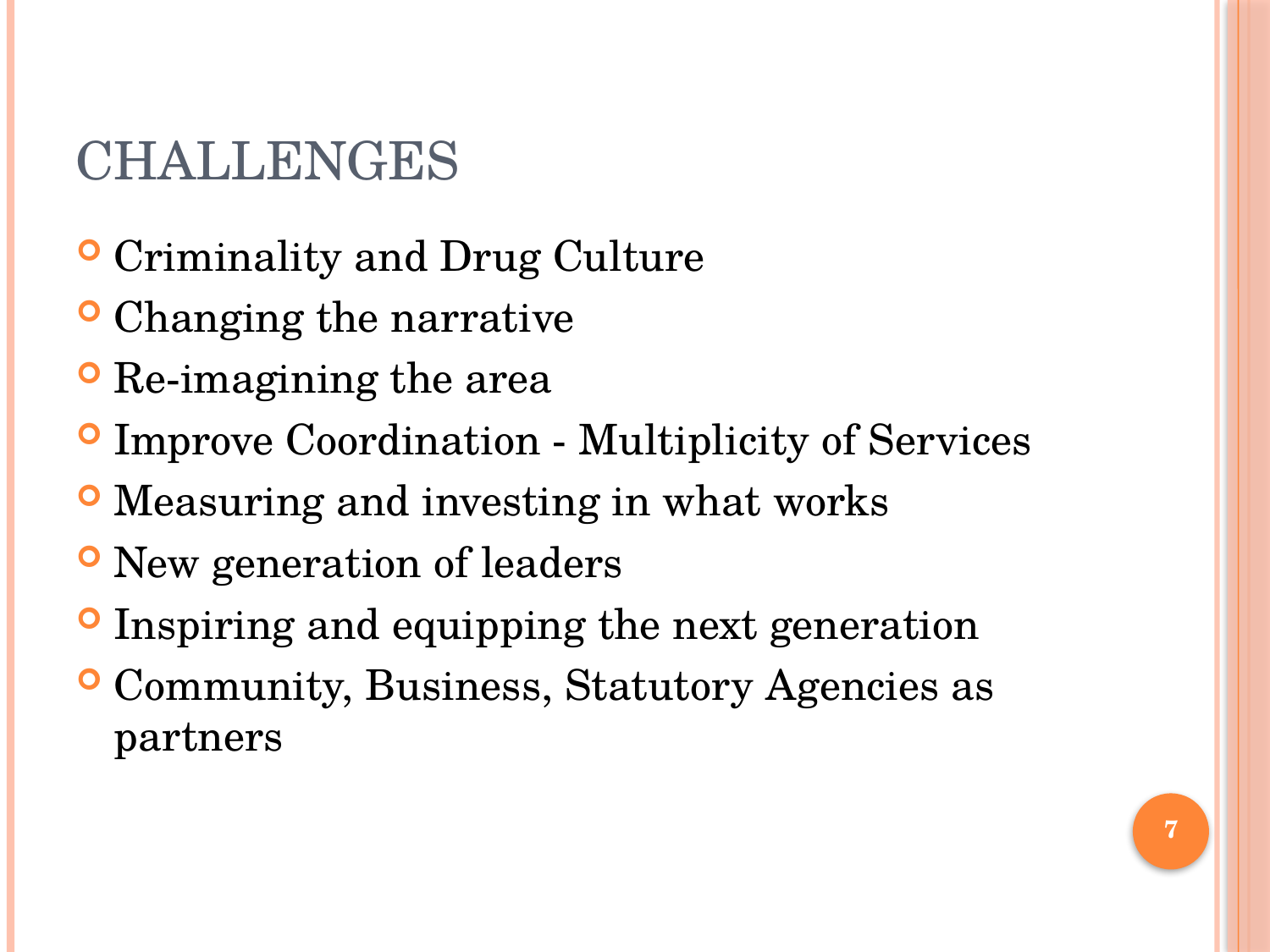

# Challenges
Criminality and Drug Culture
Changing the narrative
Re-imagining the area
Improve Coordination - Multiplicity of Services
Measuring and investing in what works
New generation of leaders
Inspiring and equipping the next generation
Community, Business, Statutory Agencies as partners

7